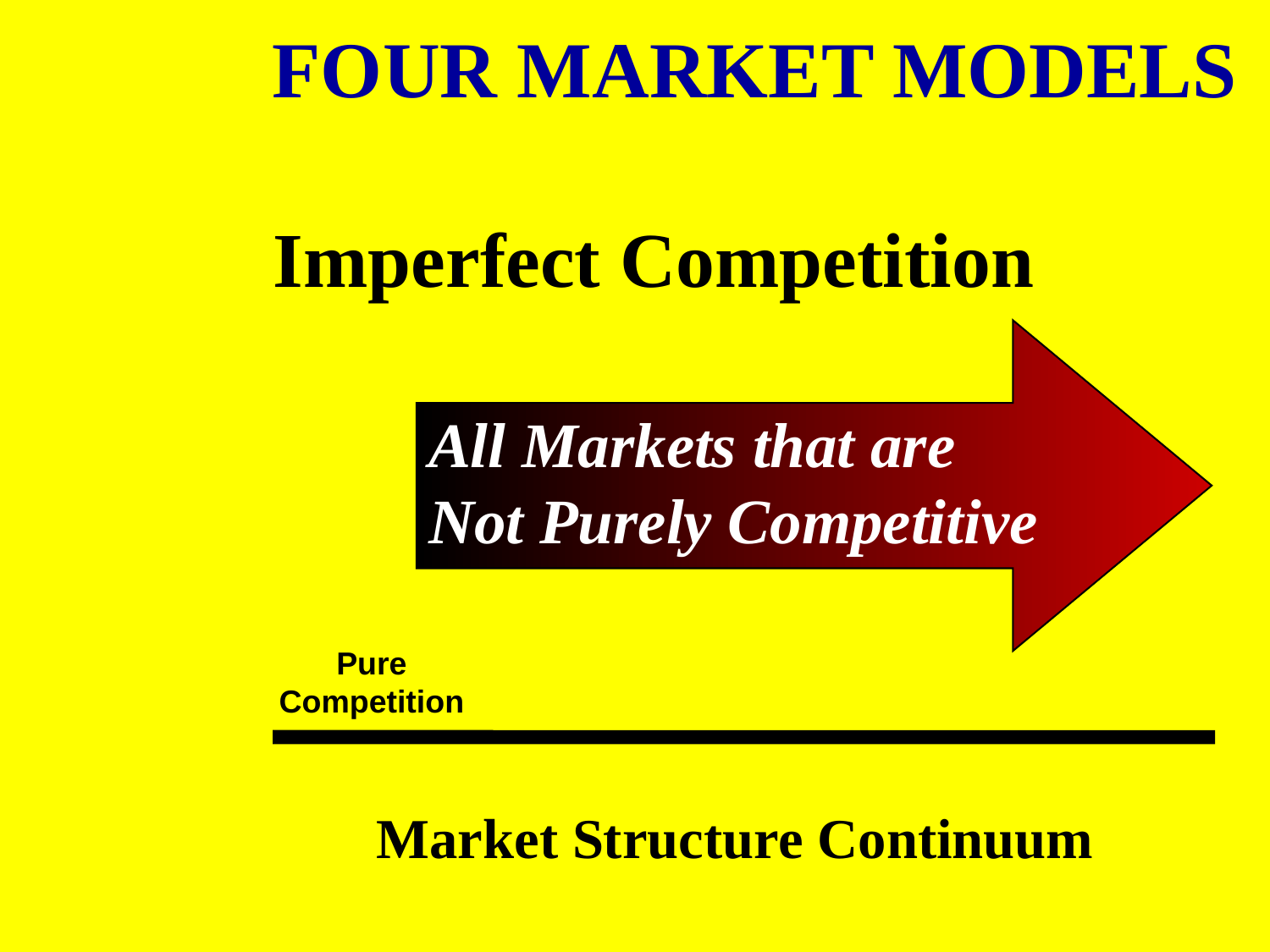

FOUR MARKET MODELS
Imperfect Competition

All Markets that are
Not Purely Competitive
Pure
Competition

Market Structure Continuum